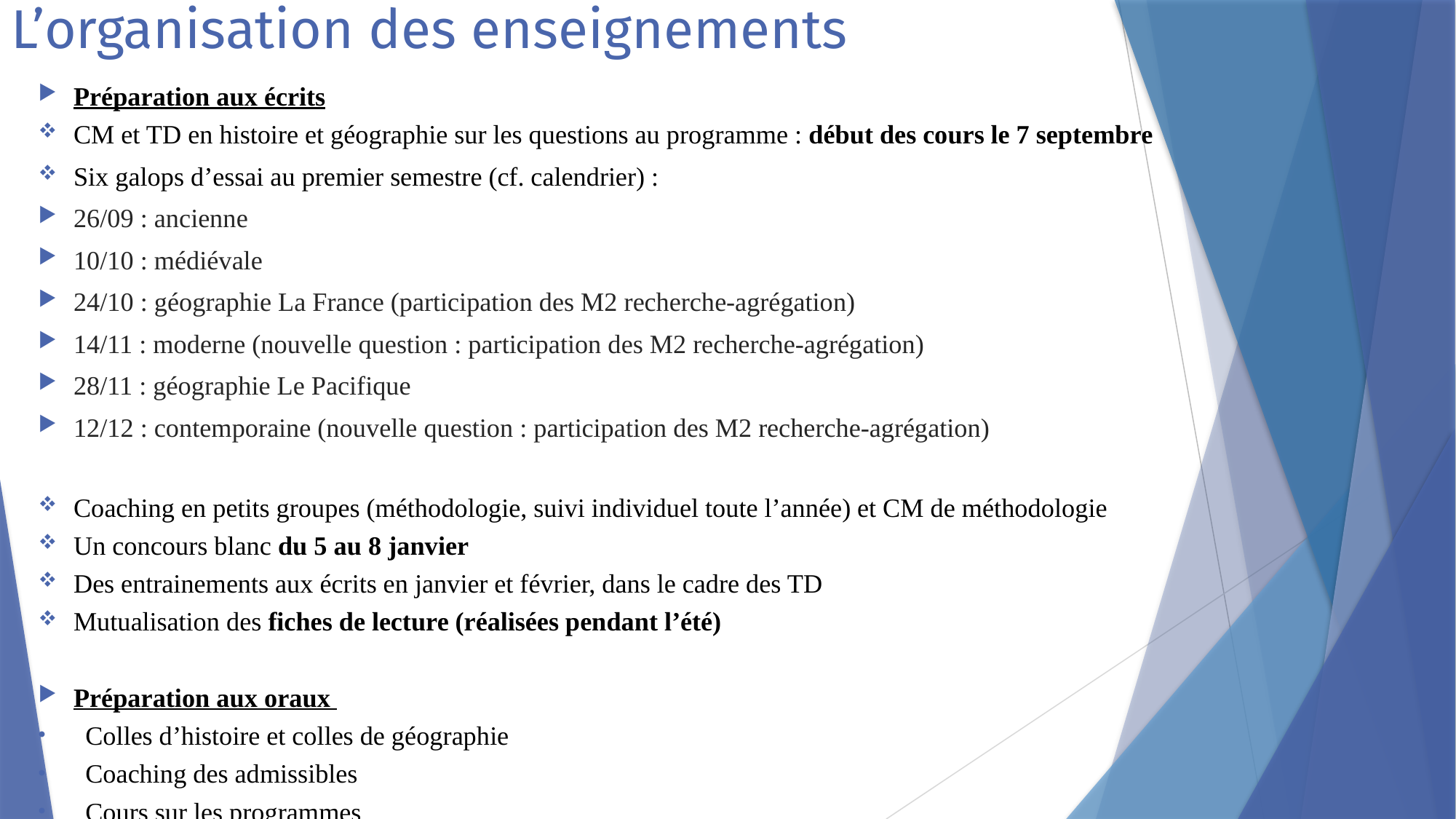

# L’organisation des enseignements
Préparation aux écrits
CM et TD en histoire et géographie sur les questions au programme : début des cours le 7 septembre
Six galops d’essai au premier semestre (cf. calendrier) :
26/09 : ancienne
10/10 : médiévale
24/10 : géographie La France (participation des M2 recherche-agrégation)
14/11 : moderne (nouvelle question : participation des M2 recherche-agrégation)
28/11 : géographie Le Pacifique
12/12 : contemporaine (nouvelle question : participation des M2 recherche-agrégation)

Coaching en petits groupes (méthodologie, suivi individuel toute l’année) et CM de méthodologie
Un concours blanc du 5 au 8 janvier
Des entrainements aux écrits en janvier et février, dans le cadre des TD
Mutualisation des fiches de lecture (réalisées pendant l’été)

Préparation aux oraux
Colles d’histoire et colles de géographie
Coaching des admissibles
Cours sur les programmes